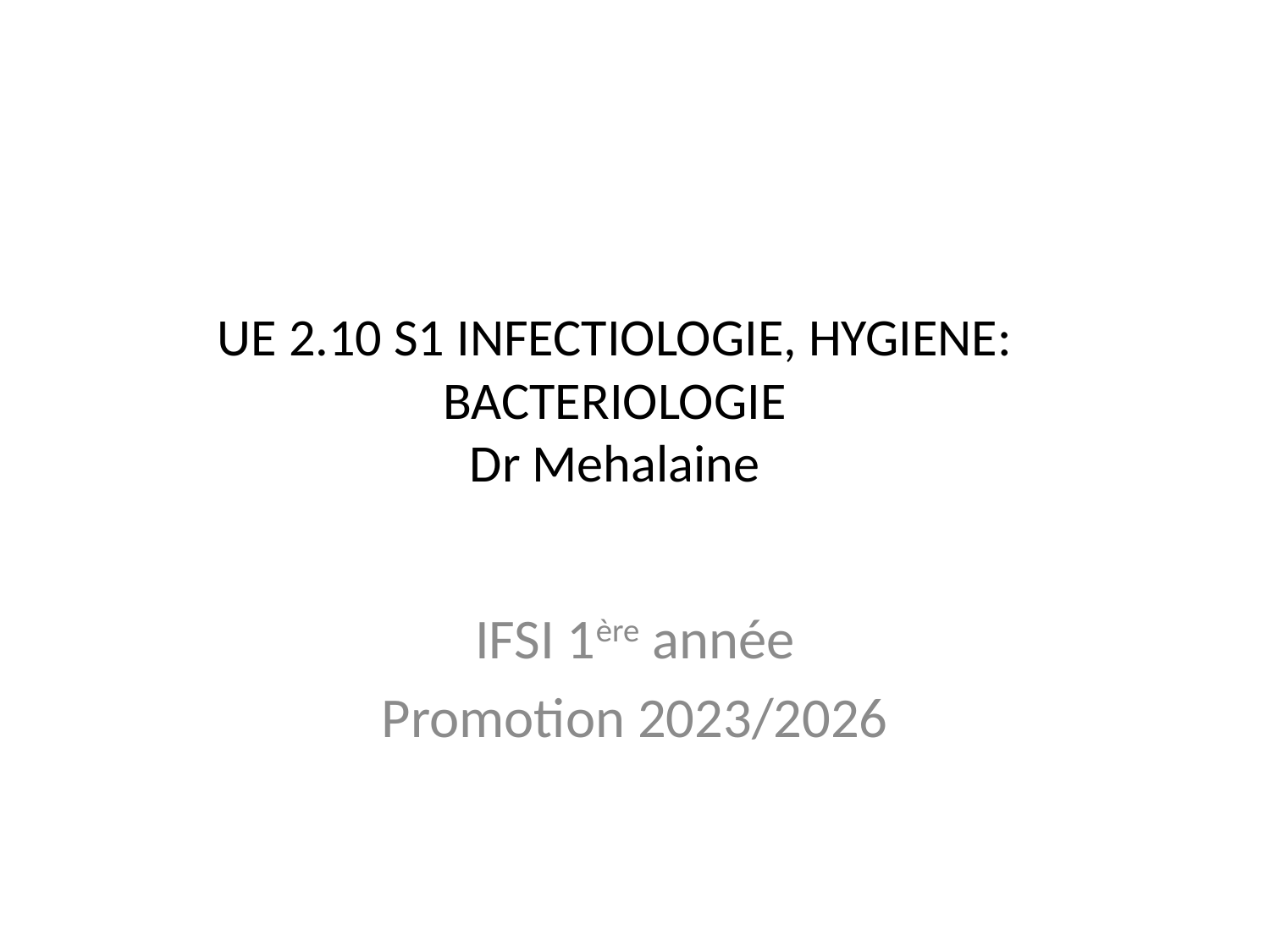

# UE 2.10 S1 INFECTIOLOGIE, HYGIENE: BACTERIOLOGIE Dr Mehalaine
IFSI 1ère année
Promotion 2023/2026